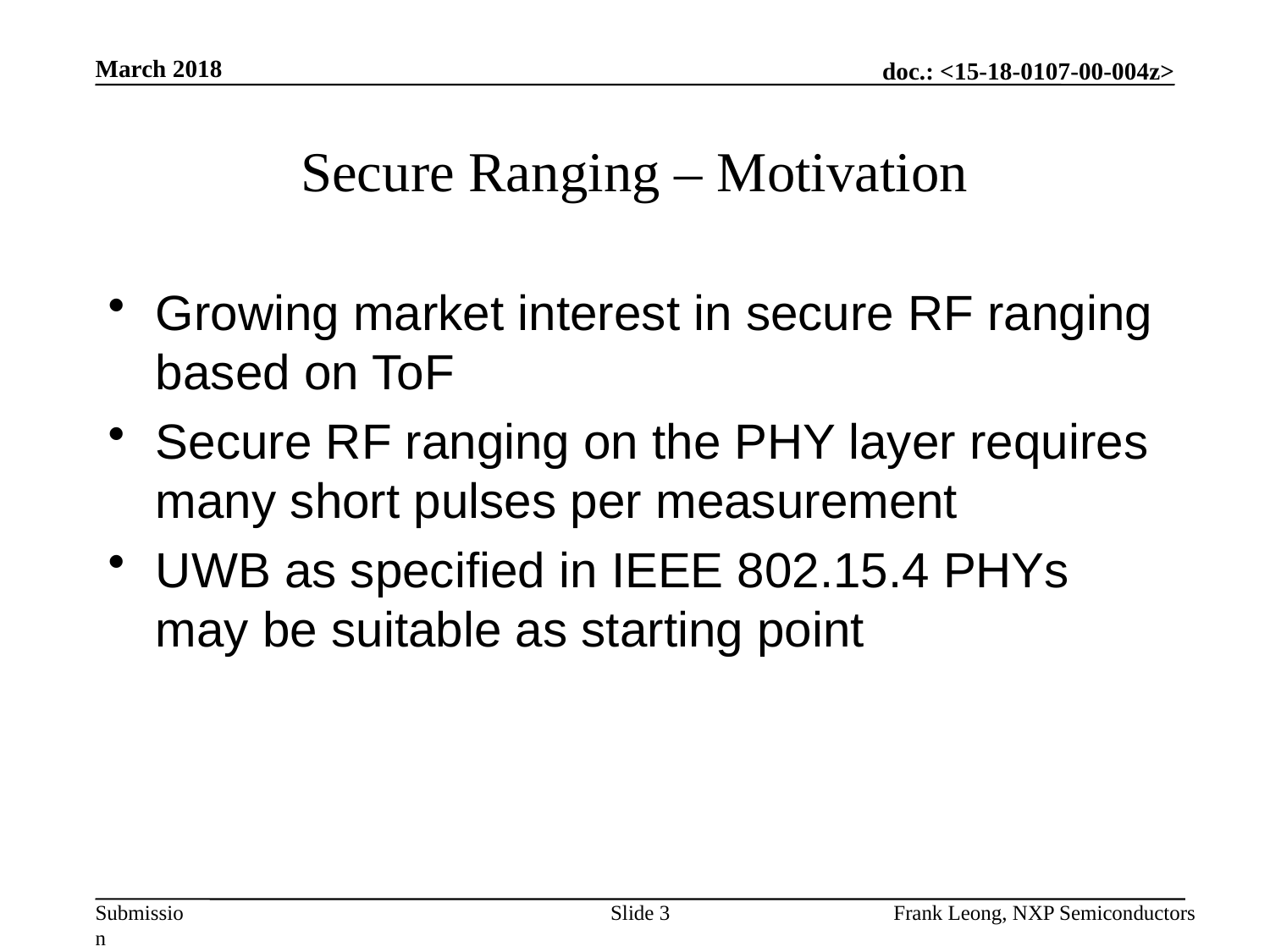

March 2018
# Secure Ranging – Motivation
Growing market interest in secure RF ranging based on ToF
Secure RF ranging on the PHY layer requires many short pulses per measurement
UWB as specified in IEEE 802.15.4 PHYs may be suitable as starting point
Slide 3
Frank Leong, NXP Semiconductors